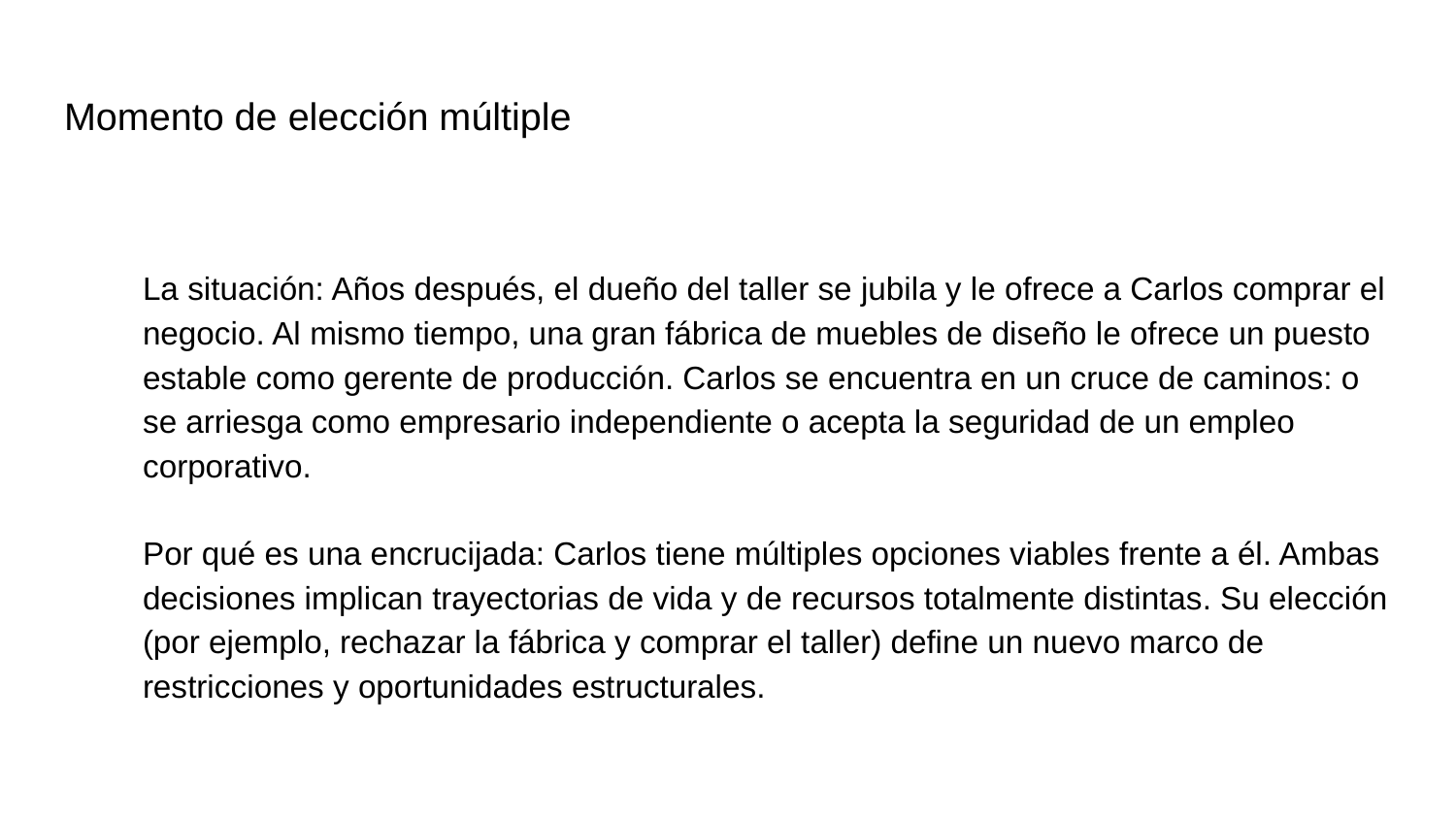

# Momento de elección múltiple

La situación: Años después, el dueño del taller se jubila y le ofrece a Carlos comprar el negocio. Al mismo tiempo, una gran fábrica de muebles de diseño le ofrece un puesto estable como gerente de producción. Carlos se encuentra en un cruce de caminos: o se arriesga como empresario independiente o acepta la seguridad de un empleo corporativo.
Por qué es una encrucijada: Carlos tiene múltiples opciones viables frente a él. Ambas decisiones implican trayectorias de vida y de recursos totalmente distintas. Su elección (por ejemplo, rechazar la fábrica y comprar el taller) define un nuevo marco de restricciones y oportunidades estructurales.